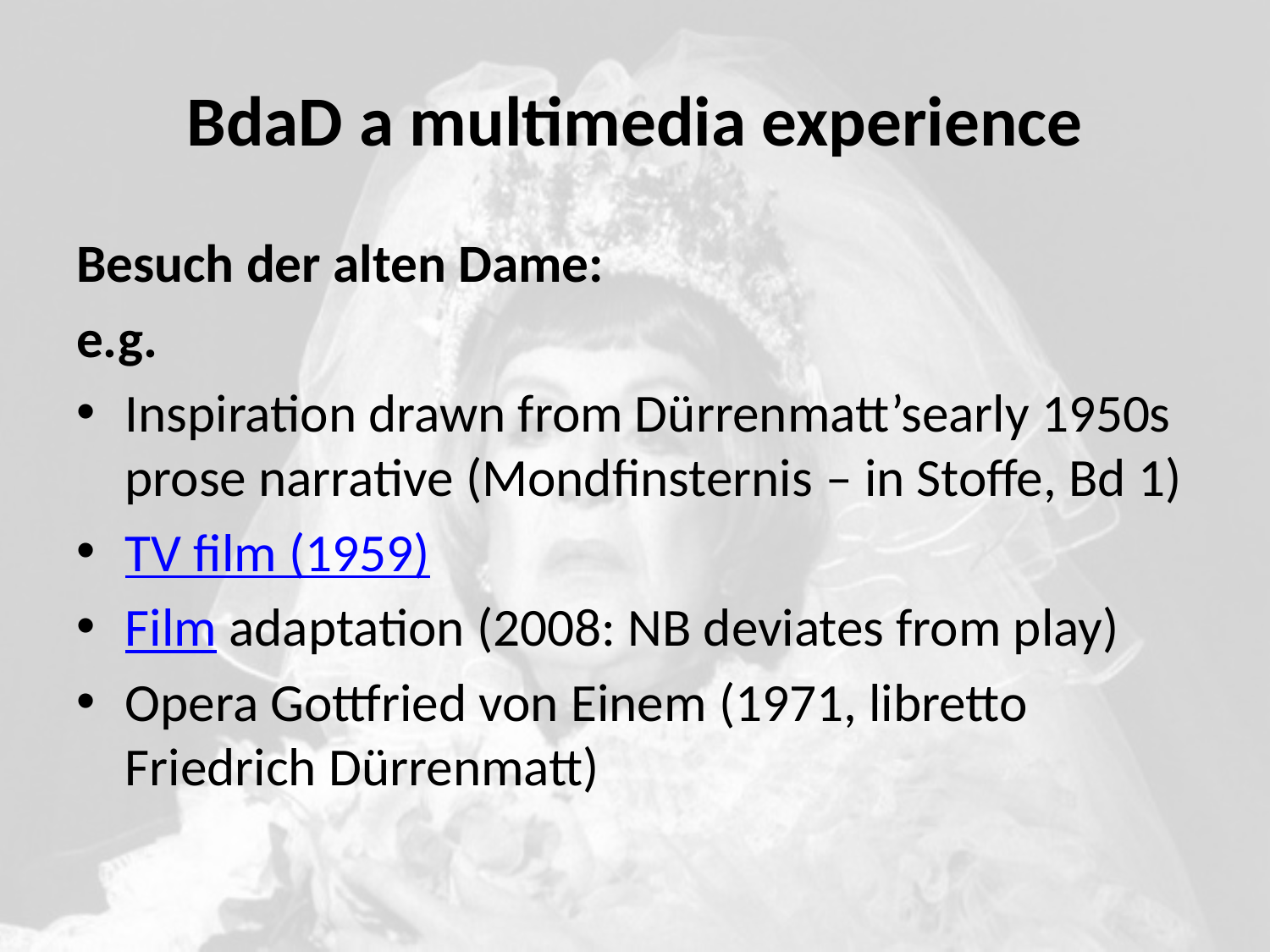

# BdaD a multimedia experience
Besuch der alten Dame:
e.g.
Inspiration drawn from Dürrenmatt’searly 1950s prose narrative (Mondfinsternis – in Stoffe, Bd 1)
TV film (1959)
Film adaptation (2008: NB deviates from play)
Opera Gottfried von Einem (1971, libretto Friedrich Dürrenmatt)